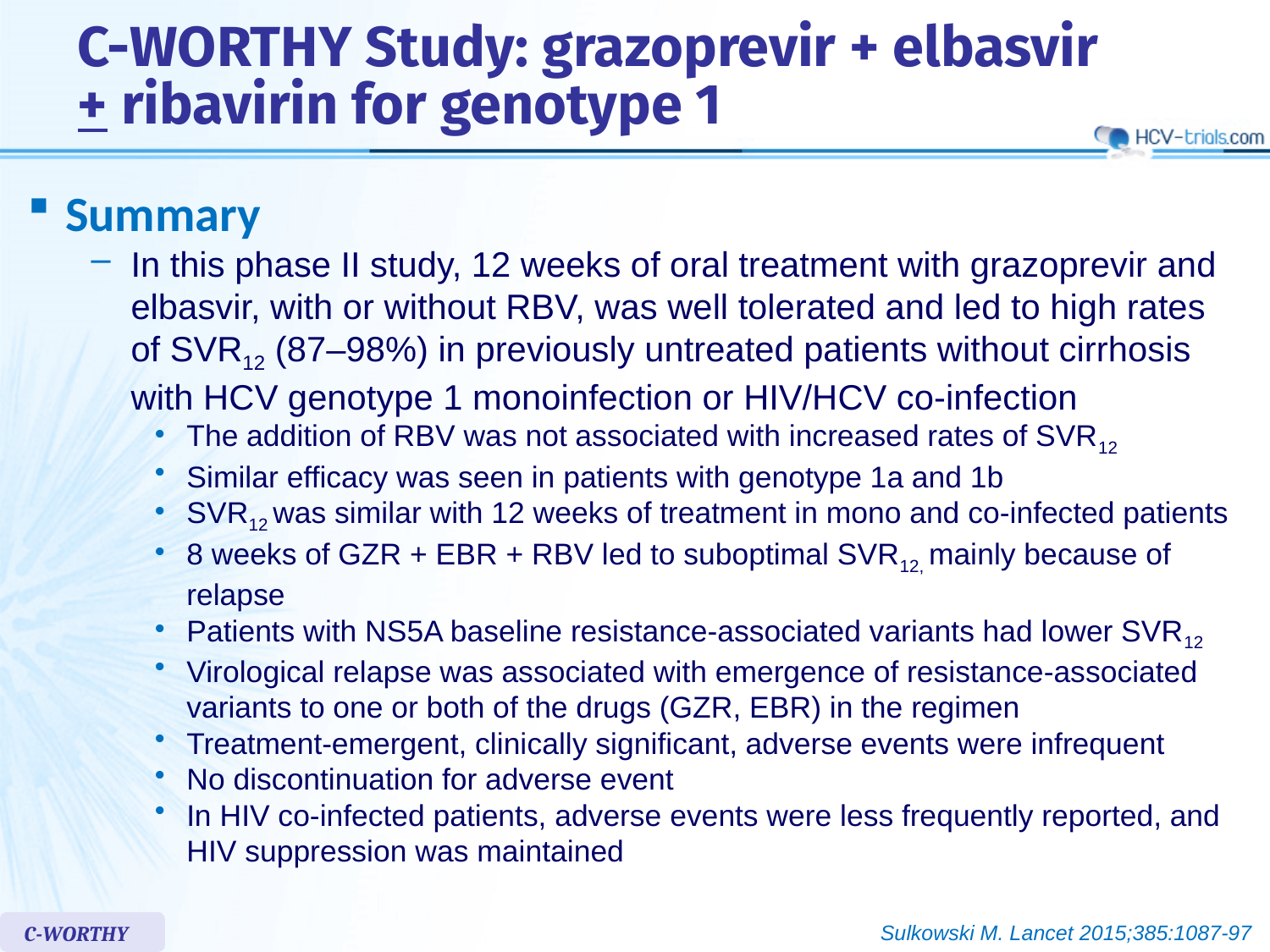

# C-WORTHY Study: grazoprevir + elbasvir + ribavirin for genotype 1
Summary
In this phase II study, 12 weeks of oral treatment with grazoprevir and elbasvir, with or without RBV, was well tolerated and led to high rates of SVR12 (87–98%) in previously untreated patients without cirrhosis with HCV genotype 1 monoinfection or HIV/HCV co-infection
The addition of RBV was not associated with increased rates of SVR12
Similar efficacy was seen in patients with genotype 1a and 1b
SVR12 was similar with 12 weeks of treatment in mono and co-infected patients
8 weeks of GZR + EBR + RBV led to suboptimal SVR12, mainly because of relapse
Patients with NS5A baseline resistance-associated variants had lower SVR12
Virological relapse was associated with emergence of resistance-associated variants to one or both of the drugs (GZR, EBR) in the regimen
Treatment-emergent, clinically significant, adverse events were infrequent
No discontinuation for adverse event
In HIV co-infected patients, adverse events were less frequently reported, and HIV suppression was maintained

C-WORTHY
Sulkowski M. Lancet 2015;385:1087-97